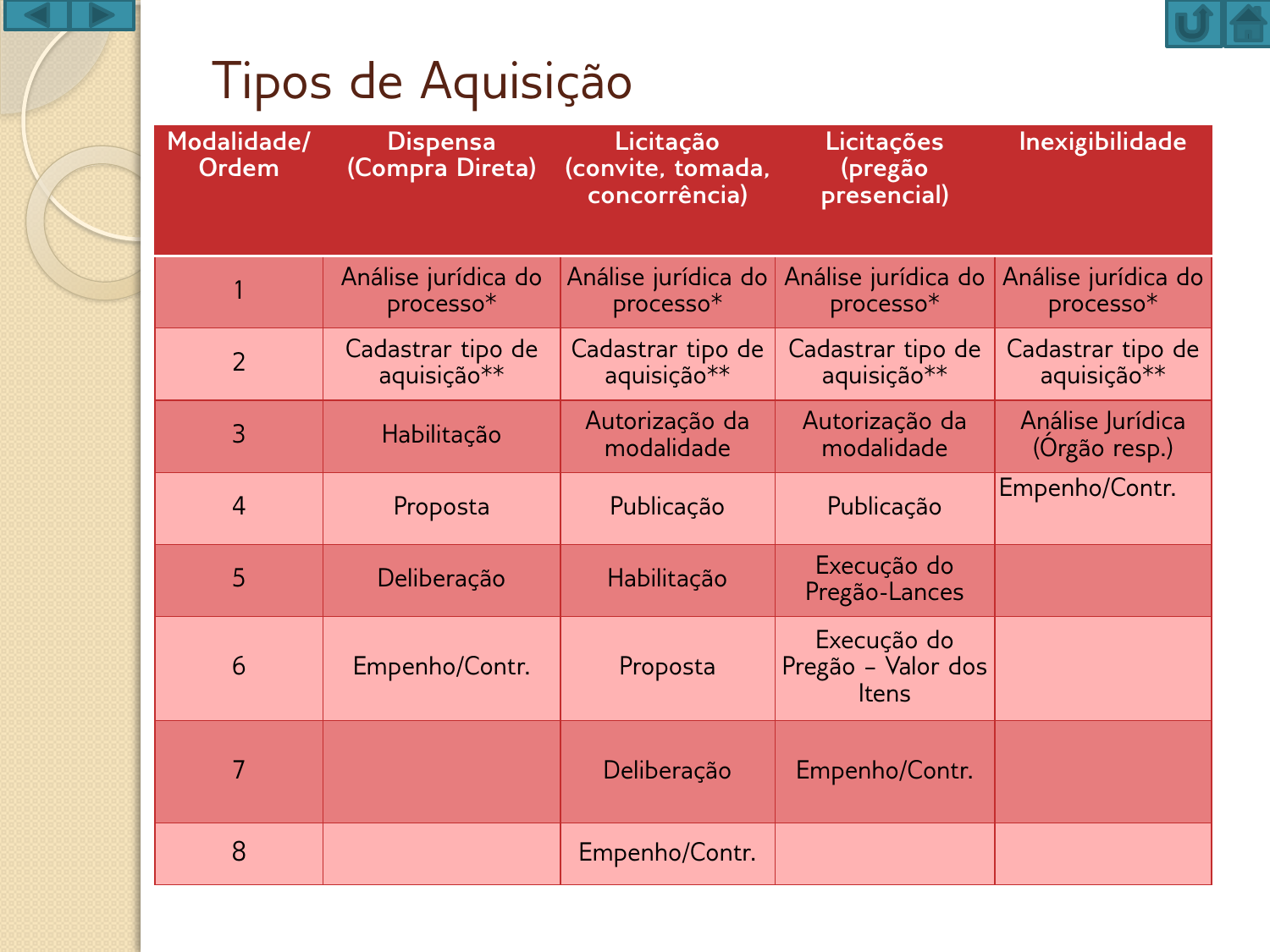

# Tipos de Aquisição
| Modalidade/ Ordem | Dispensa (Compra Direta) | Licitação (convite, tomada, concorrência) | Licitações (pregão presencial) | Inexigibilidade |
| --- | --- | --- | --- | --- |
| 1 | Análise jurídica do processo\* | Análise jurídica do processo\* | Análise jurídica do processo\* | Análise jurídica do processo\* |
| 2 | Cadastrar tipo de aquisição\*\* | Cadastrar tipo de aquisição\*\* | Cadastrar tipo de aquisição\*\* | Cadastrar tipo de aquisição\*\* |
| 3 | Habilitação | Autorização da modalidade | Autorização da modalidade | Análise Jurídica (Órgão resp.) |
| 4 | Proposta | Publicação | Publicação | Empenho/Contr. |
| 5 | Deliberação | Habilitação | Execução do Pregão-Lances |  |
| 6 | Empenho/Contr. | Proposta | Execução do Pregão – Valor dos Itens |  |
| 7 |  | Deliberação | Empenho/Contr. |  |
| 8 |  | Empenho/Contr. |  |  |